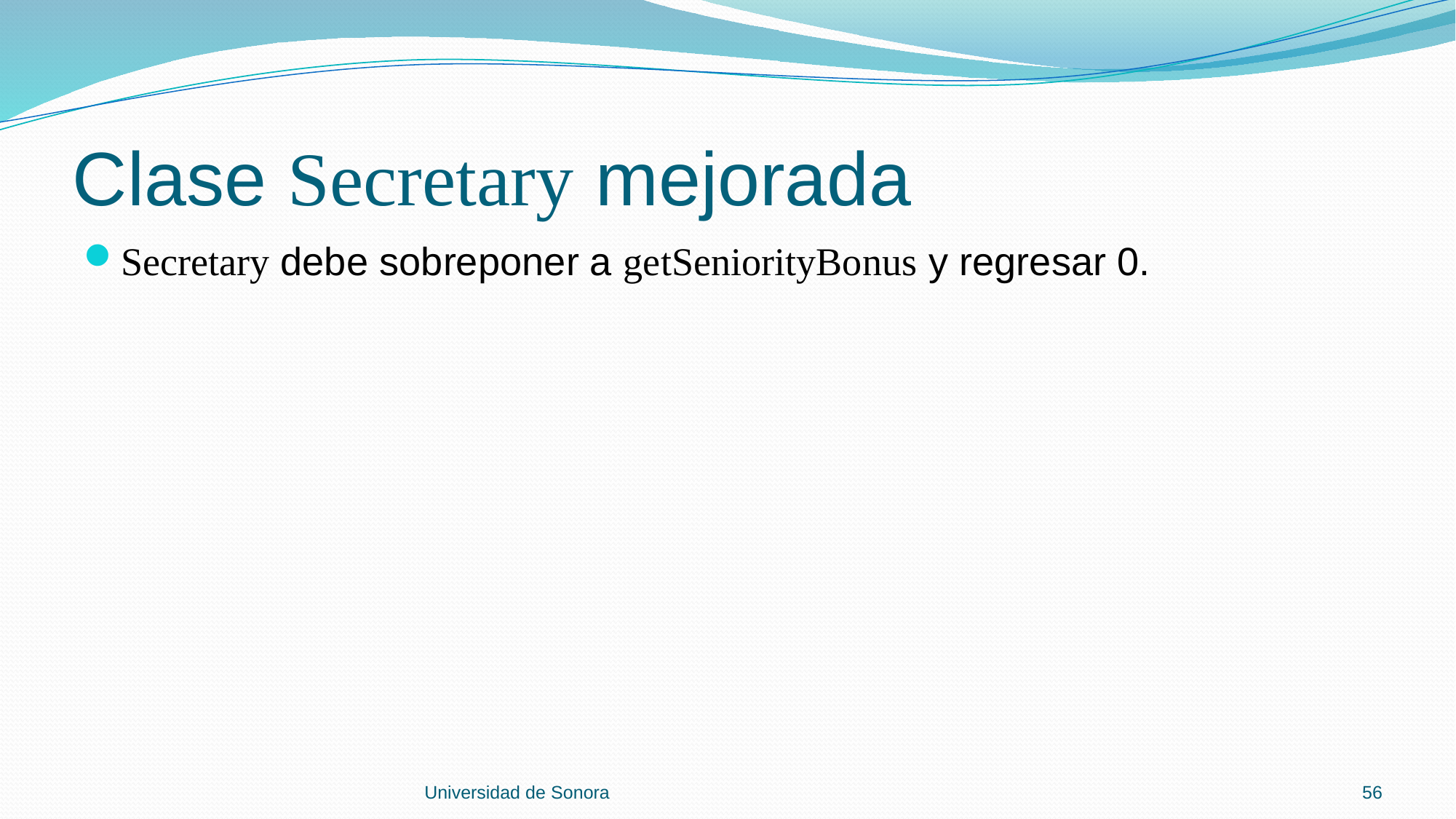

# Clase Secretary mejorada
Secretary debe sobreponer a getSeniorityBonus y regresar 0.

Universidad de Sonora
56